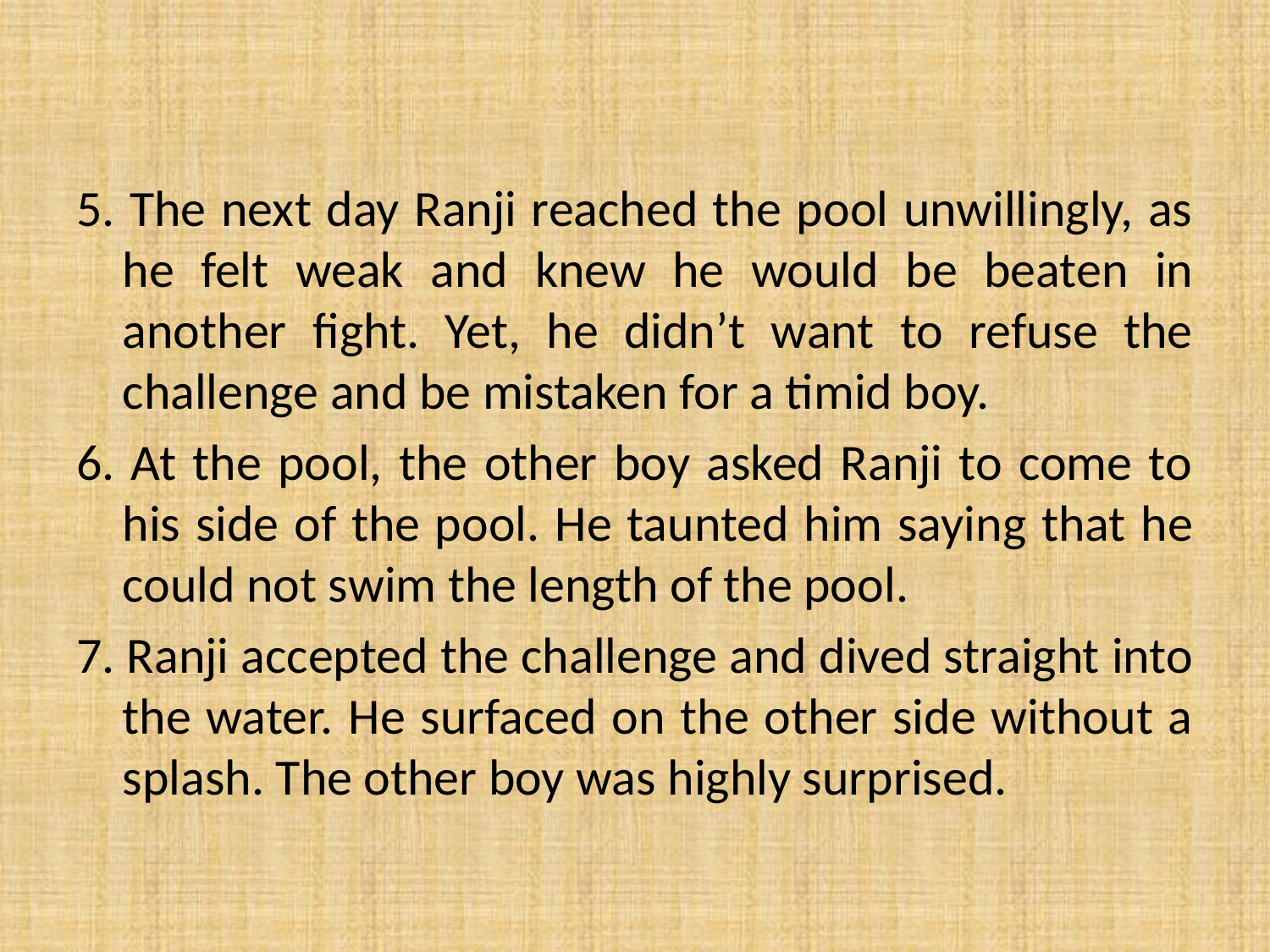

#
5. The next day Ranji reached the pool unwillingly, as he felt weak and knew he would be beaten in another fight. Yet, he didn’t want to refuse the challenge and be mistaken for a timid boy.
6. At the pool, the other boy asked Ranji to come to his side of the pool. He taunted him saying that he could not swim the length of the pool.
7. Ranji accepted the challenge and dived straight into the water. He surfaced on the other side without a splash. The other boy was highly surprised.